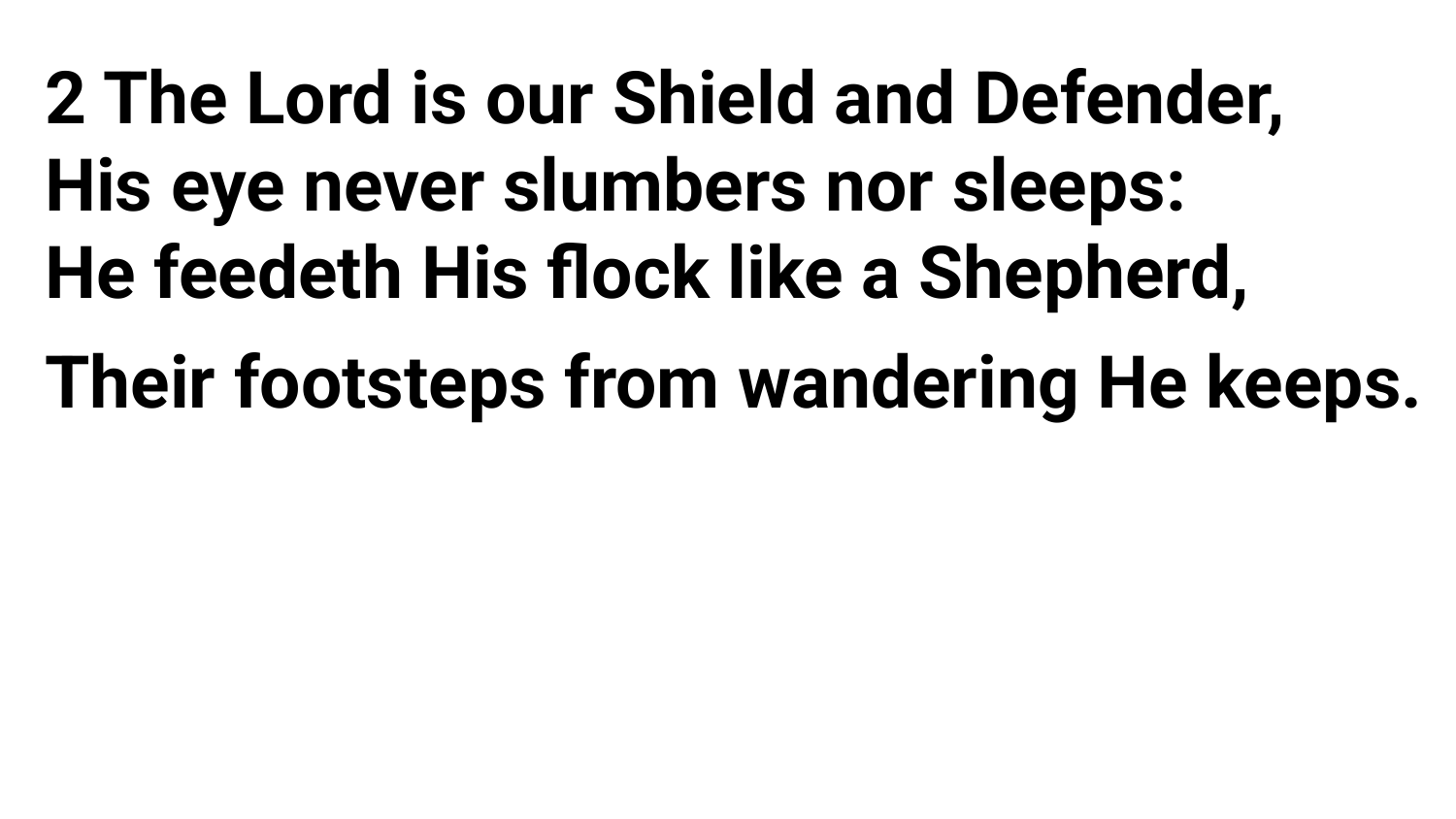

2 The Lord is our Shield and Defender,
His eye never slumbers nor sleeps:
He feedeth His flock like a Shepherd,
Their footsteps from wandering He keeps.